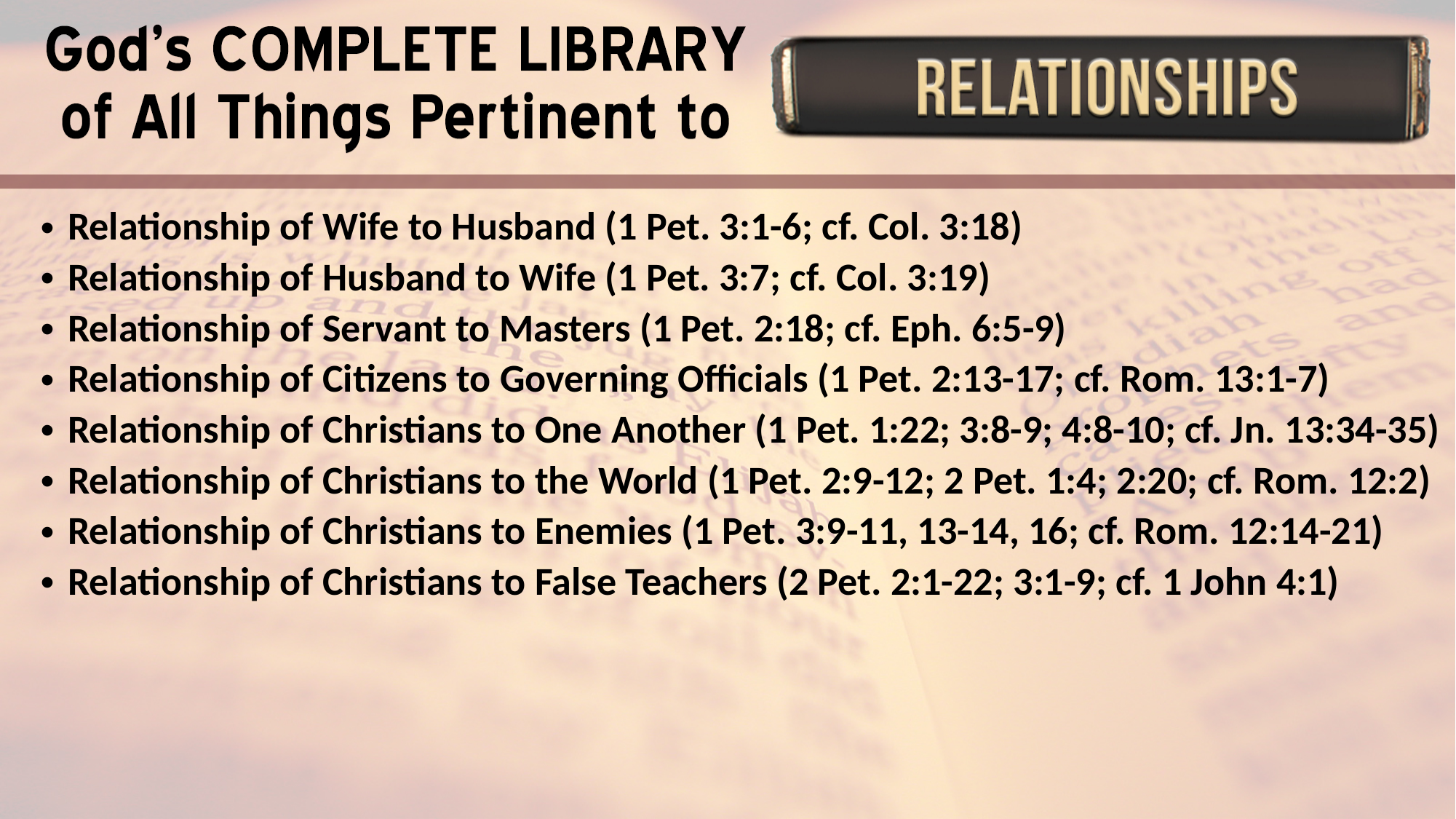

Relationship of Wife to Husband (1 Pet. 3:1-6; cf. Col. 3:18)
Relationship of Husband to Wife (1 Pet. 3:7; cf. Col. 3:19)
Relationship of Servant to Masters (1 Pet. 2:18; cf. Eph. 6:5-9)
Relationship of Citizens to Governing Officials (1 Pet. 2:13-17; cf. Rom. 13:1-7)
Relationship of Christians to One Another (1 Pet. 1:22; 3:8-9; 4:8-10; cf. Jn. 13:34-35)
Relationship of Christians to the World (1 Pet. 2:9-12; 2 Pet. 1:4; 2:20; cf. Rom. 12:2)
Relationship of Christians to Enemies (1 Pet. 3:9-11, 13-14, 16; cf. Rom. 12:14-21)
Relationship of Christians to False Teachers (2 Pet. 2:1-22; 3:1-9; cf. 1 John 4:1)